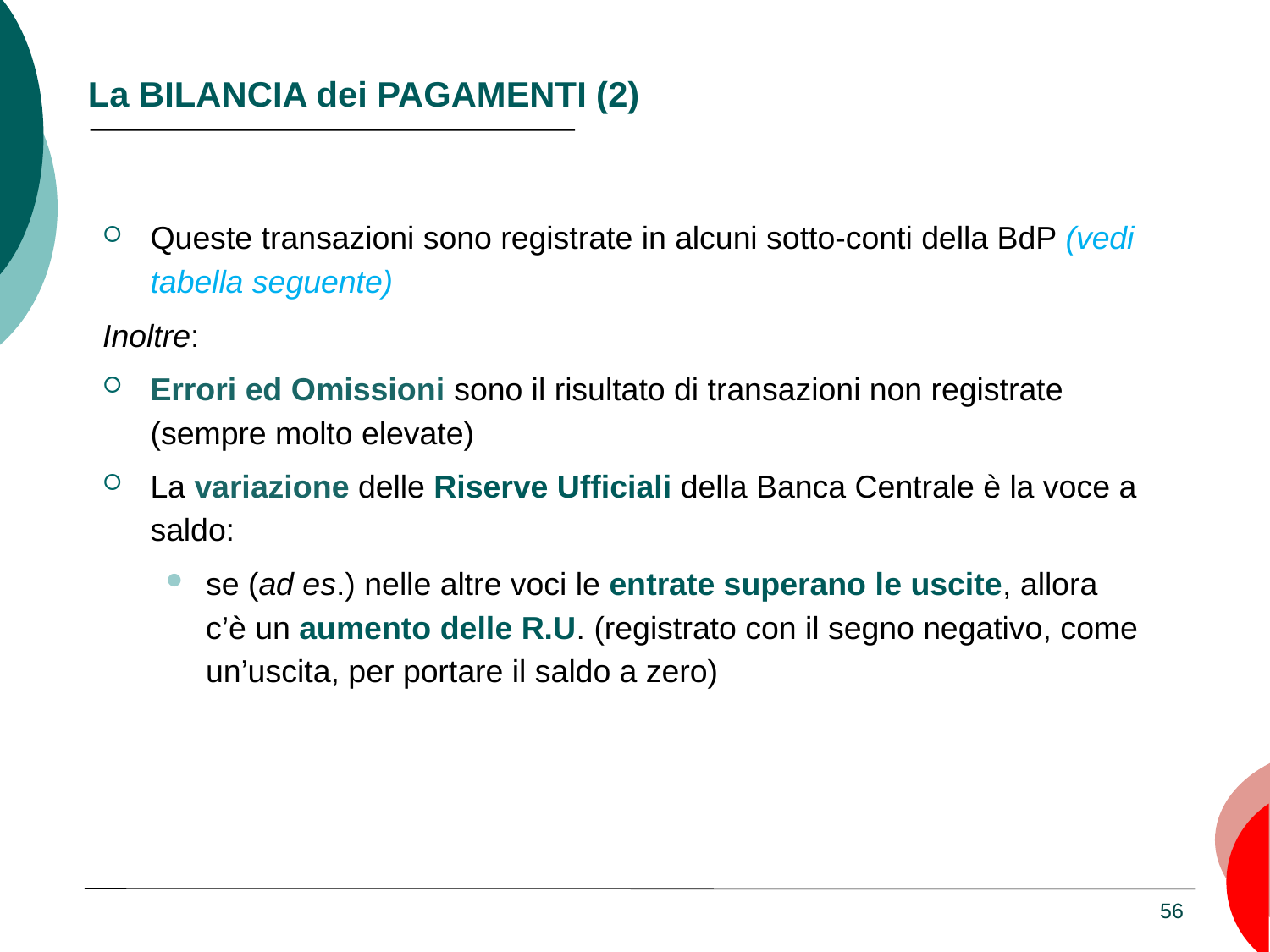

# La BILANCIA dei PAGAMENTI (2)

Queste transazioni sono registrate in alcuni sotto-conti della BdP (vedi tabella seguente)
Inoltre:
Errori ed Omissioni sono il risultato di transazioni non registrate (sempre molto elevate)
La variazione delle Riserve Ufficiali della Banca Centrale è la voce a saldo:
se (ad es.) nelle altre voci le entrate superano le uscite, allora c’è un aumento delle R.U. (registrato con il segno negativo, come un’uscita, per portare il saldo a zero)